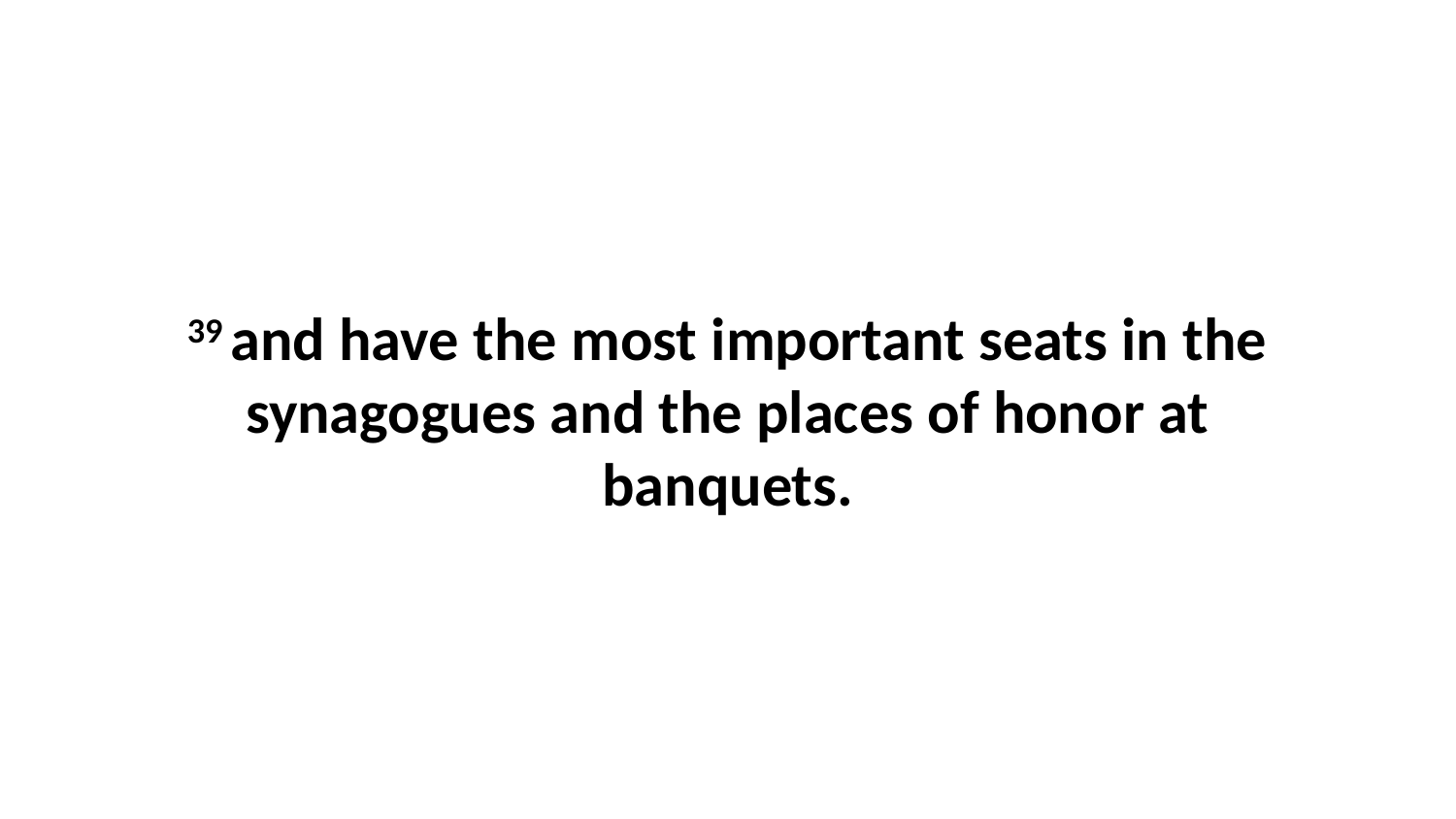

39 and have the most important seats in the synagogues and the places of honor at banquets.